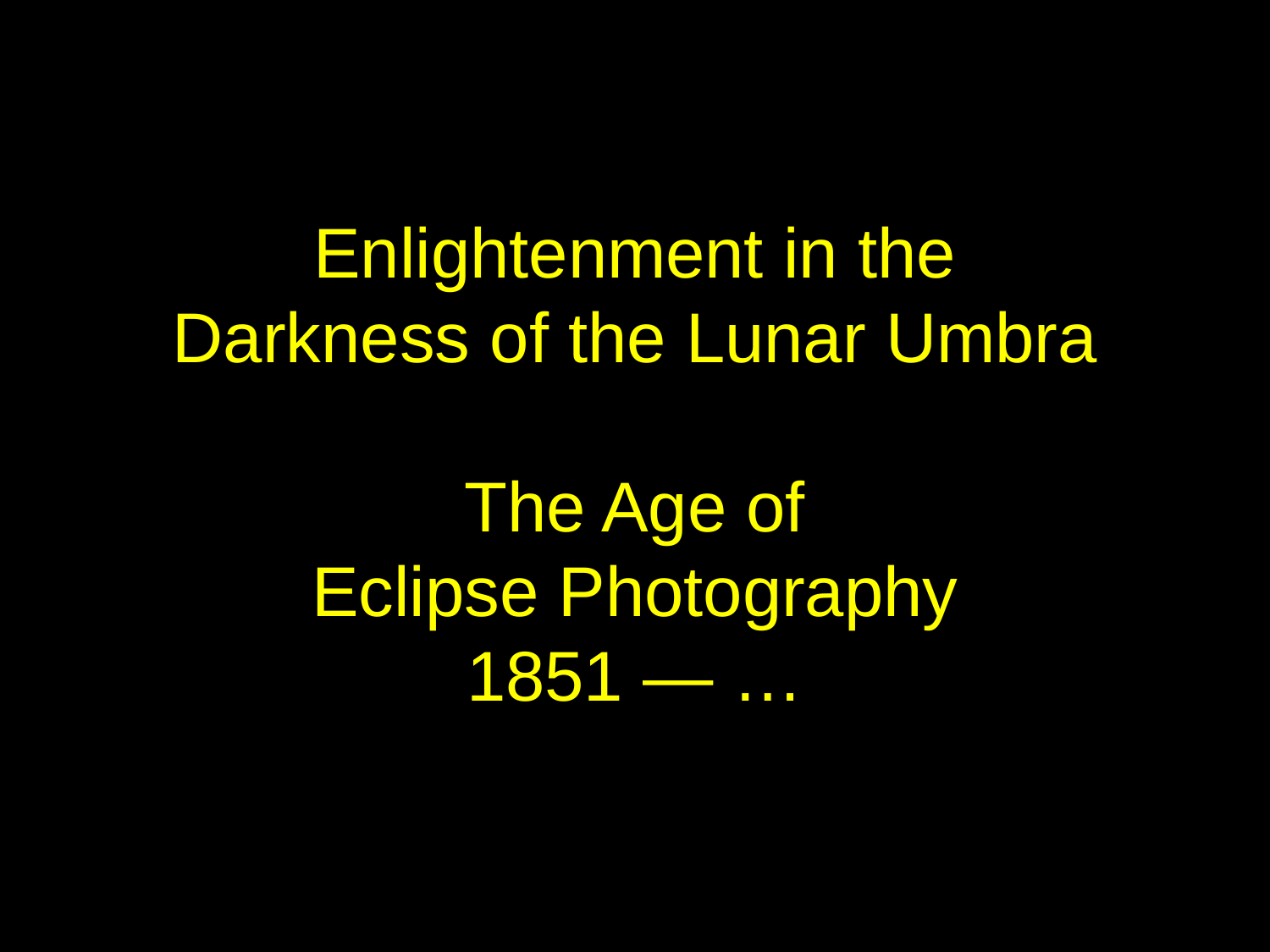

Enlightenment in the
Darkness of the Lunar Umbra

The Age of
Eclipse Photography
1851 — …